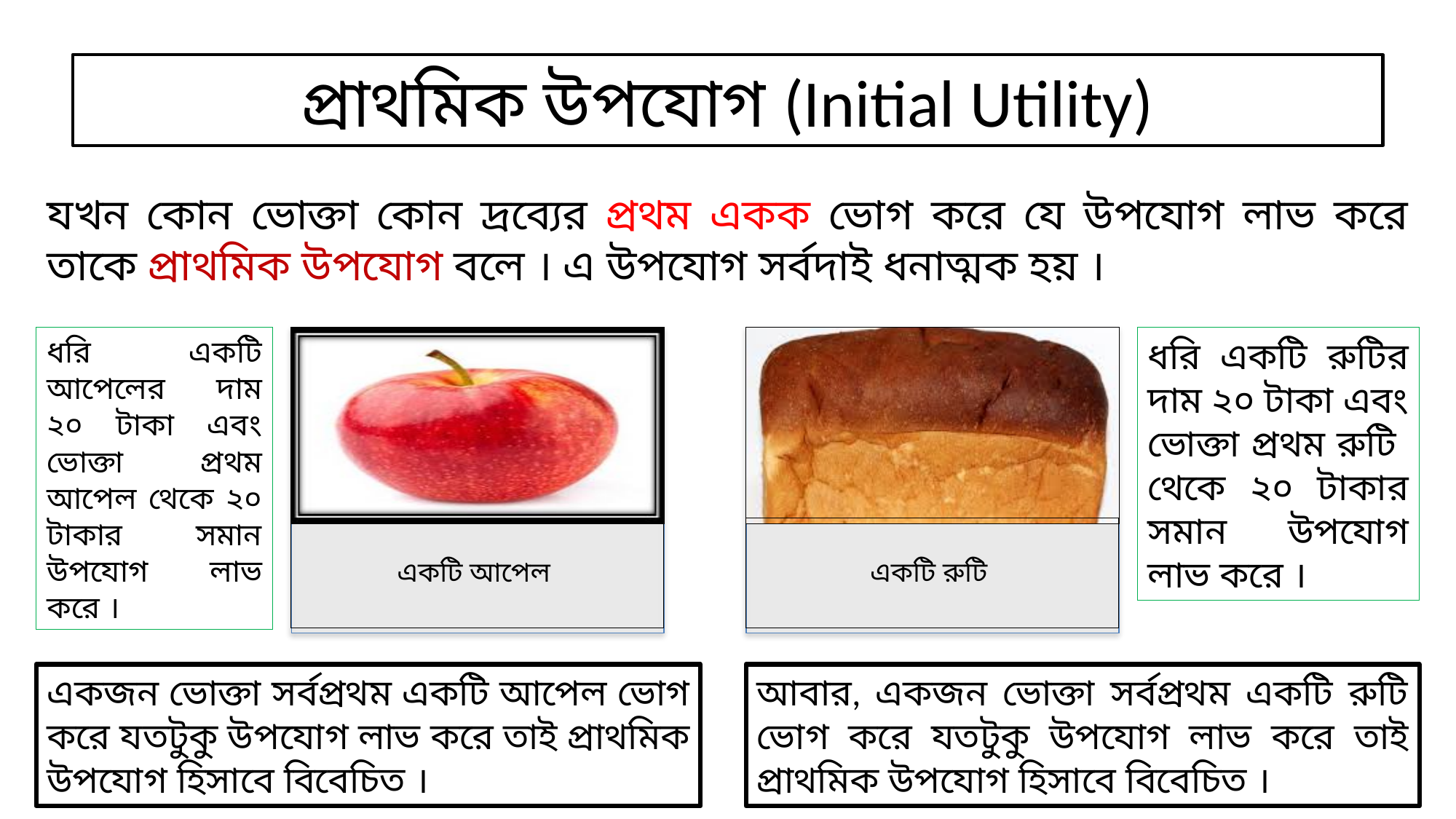

# প্রাথমিক উপযোগ (Initial Utility)
যখন কোন ভোক্তা কোন দ্রব্যের প্রথম একক ভোগ করে যে উপযোগ লাভ করে তাকে প্রাথমিক উপযোগ বলে । এ উপযোগ সর্বদাই ধনাত্মক হয় ।
ধরি একটি আপেলের দাম ২০ টাকা এবং ভোক্তা প্রথম আপেল থেকে ২০ টাকার সমান উপযোগ লাভ করে ।
একটি আপেল
একটি রুটি
ধরি একটি রুটির দাম ২০ টাকা এবং ভোক্তা প্রথম রুটি  থেকে ২০ টাকার সমান উপযোগ লাভ করে ।
একজন ভোক্তা সর্বপ্রথম একটি আপেল ভোগ করে যতটুকু উপযোগ লাভ করে তাই প্রাথমিক উপযোগ হিসাবে বিবেচিত ।
আবার, একজন ভোক্তা সর্বপ্রথম একটি রুটি ভোগ করে যতটুকু উপযোগ লাভ করে তাই প্রাথমিক উপযোগ হিসাবে বিবেচিত ।